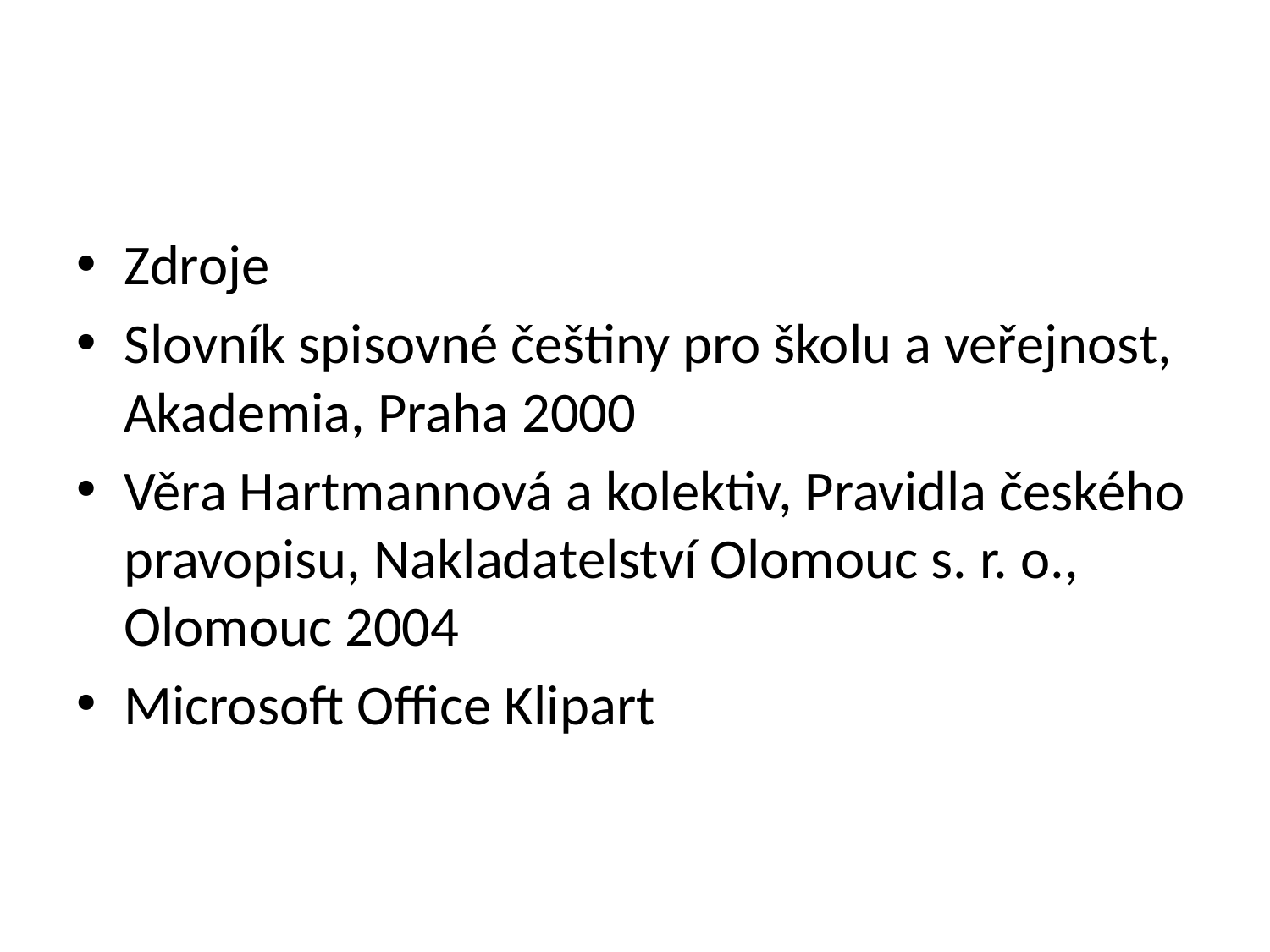

#
Zdroje
Slovník spisovné češtiny pro školu a veřejnost, Akademia, Praha 2000
Věra Hartmannová a kolektiv, Pravidla českého pravopisu, Nakladatelství Olomouc s. r. o., Olomouc 2004
Microsoft Office Klipart